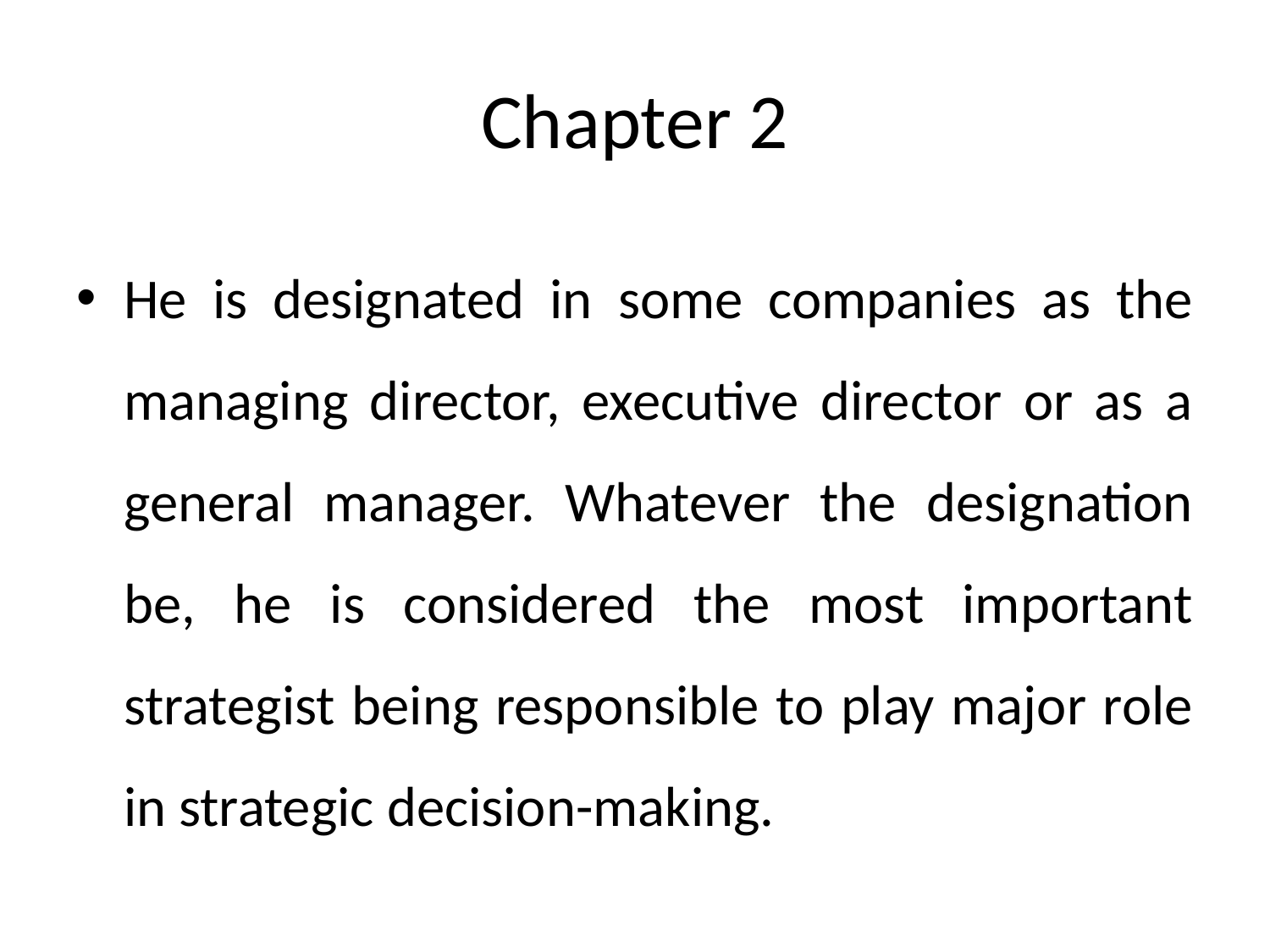

# Chapter 2
He is designated in some companies as the managing director, executive director or as a general manager. Whatever the designation be, he is considered the most important strategist being responsible to play major role in strategic decision-making.